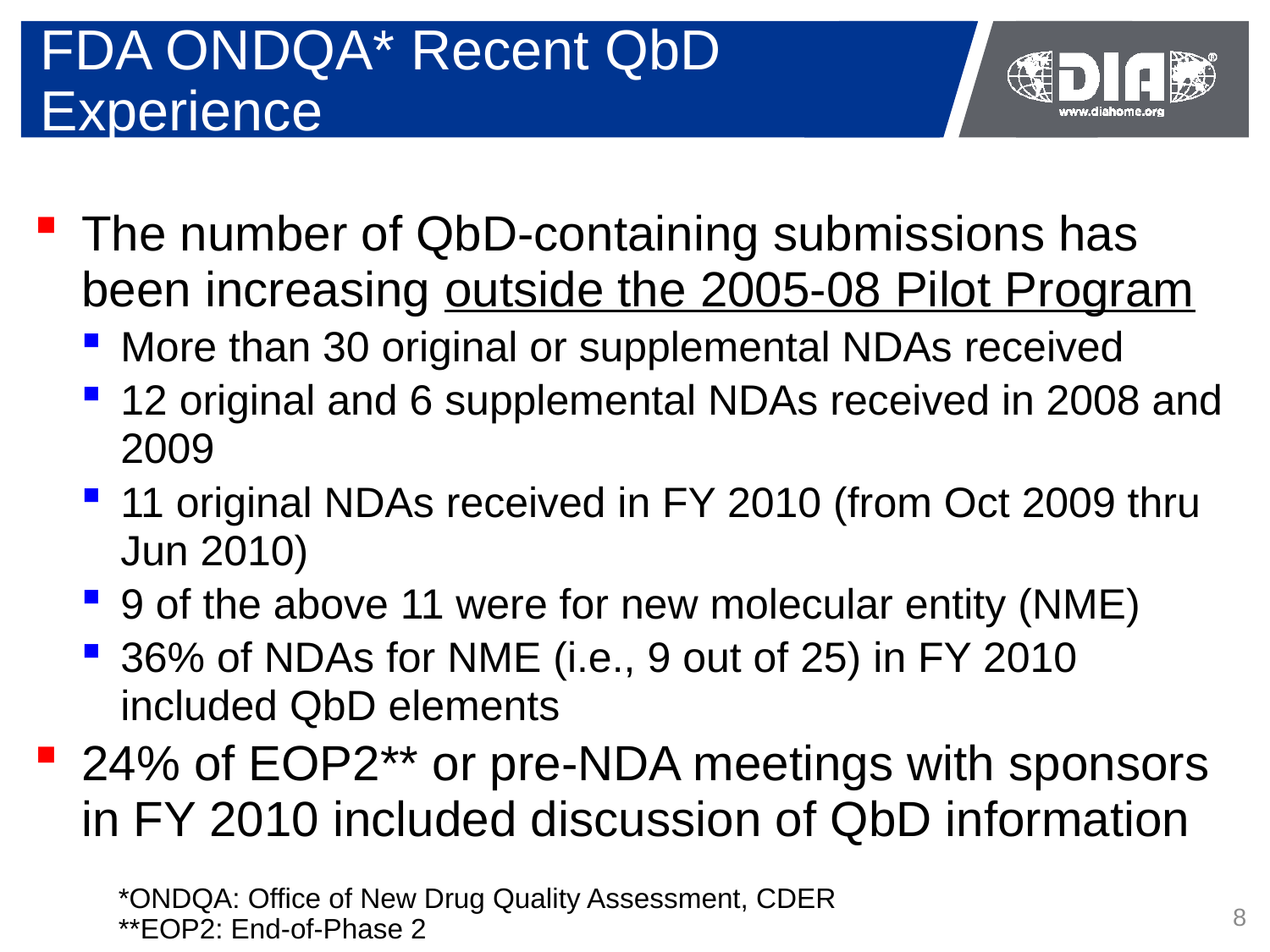

# FDA ONDQA* Recent QbD Experience
The number of QbD-containing submissions has been increasing outside the 2005-08 Pilot Program
More than 30 original or supplemental NDAs received
12 original and 6 supplemental NDAs received in 2008 and 2009
11 original NDAs received in FY 2010 (from Oct 2009 thru Jun 2010)
9 of the above 11 were for new molecular entity (NME)
36% of NDAs for NME (i.e., 9 out of 25) in FY 2010 included QbD elements
24% of EOP2** or pre-NDA meetings with sponsors in FY 2010 included discussion of QbD information
*ONDQA: Office of New Drug Quality Assessment, CDER
**EOP2: End-of-Phase 2
8